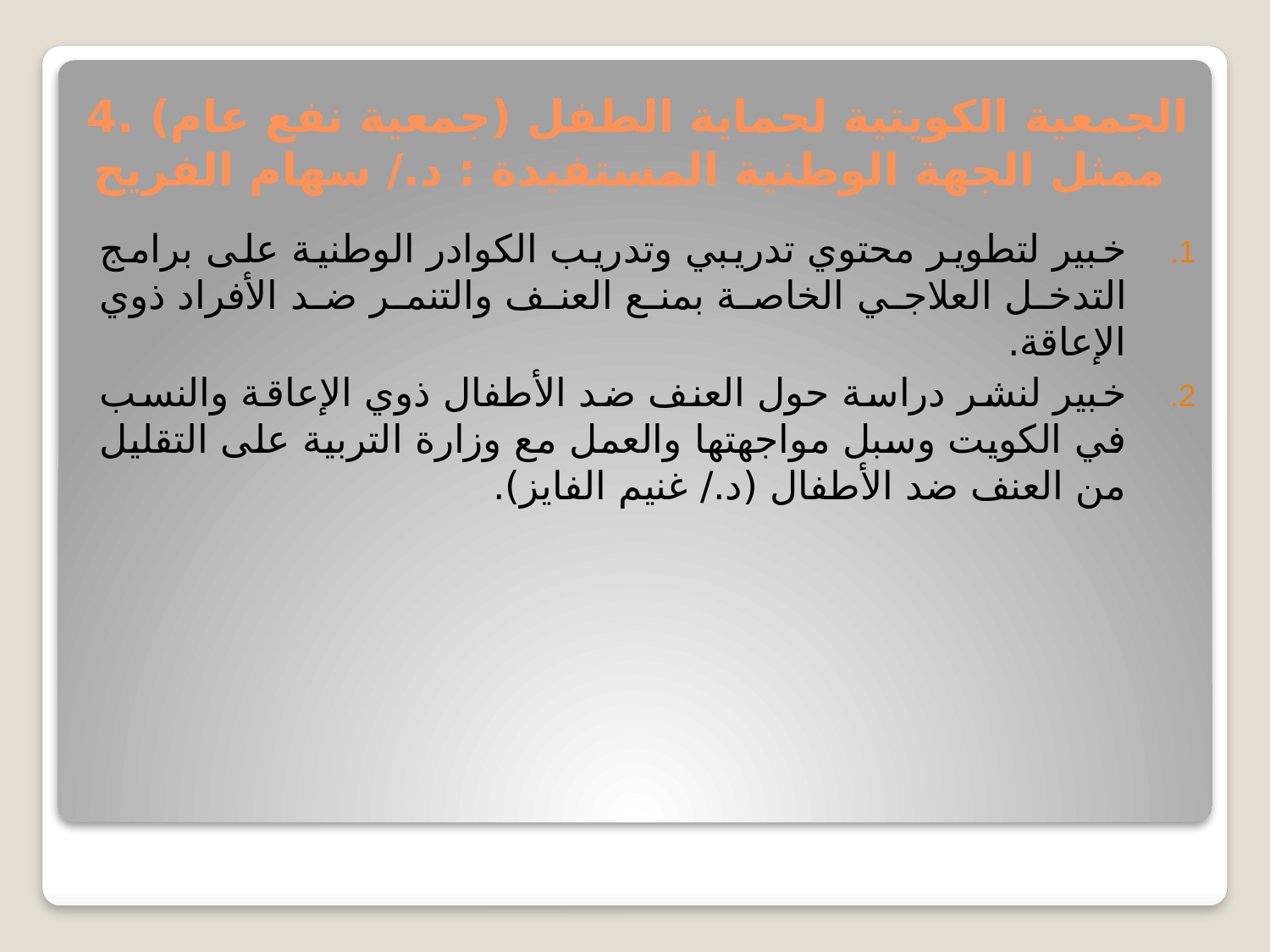

# 4. الجمعية الكويتية لحماية الطفل (جمعية نفع عام) ممثل الجهة الوطنية المستفيدة : د./ سهام الفريح
خبير لتطوير محتوي تدريبي وتدريب الكوادر الوطنية على برامج التدخل العلاجي الخاصة بمنع العنف والتنمر ضد الأفراد ذوي الإعاقة.
خبير لنشر دراسة حول العنف ضد الأطفال ذوي الإعاقة والنسب في الكويت وسبل مواجهتها والعمل مع وزارة التربية على التقليل من العنف ضد الأطفال (د./ غنيم الفايز).